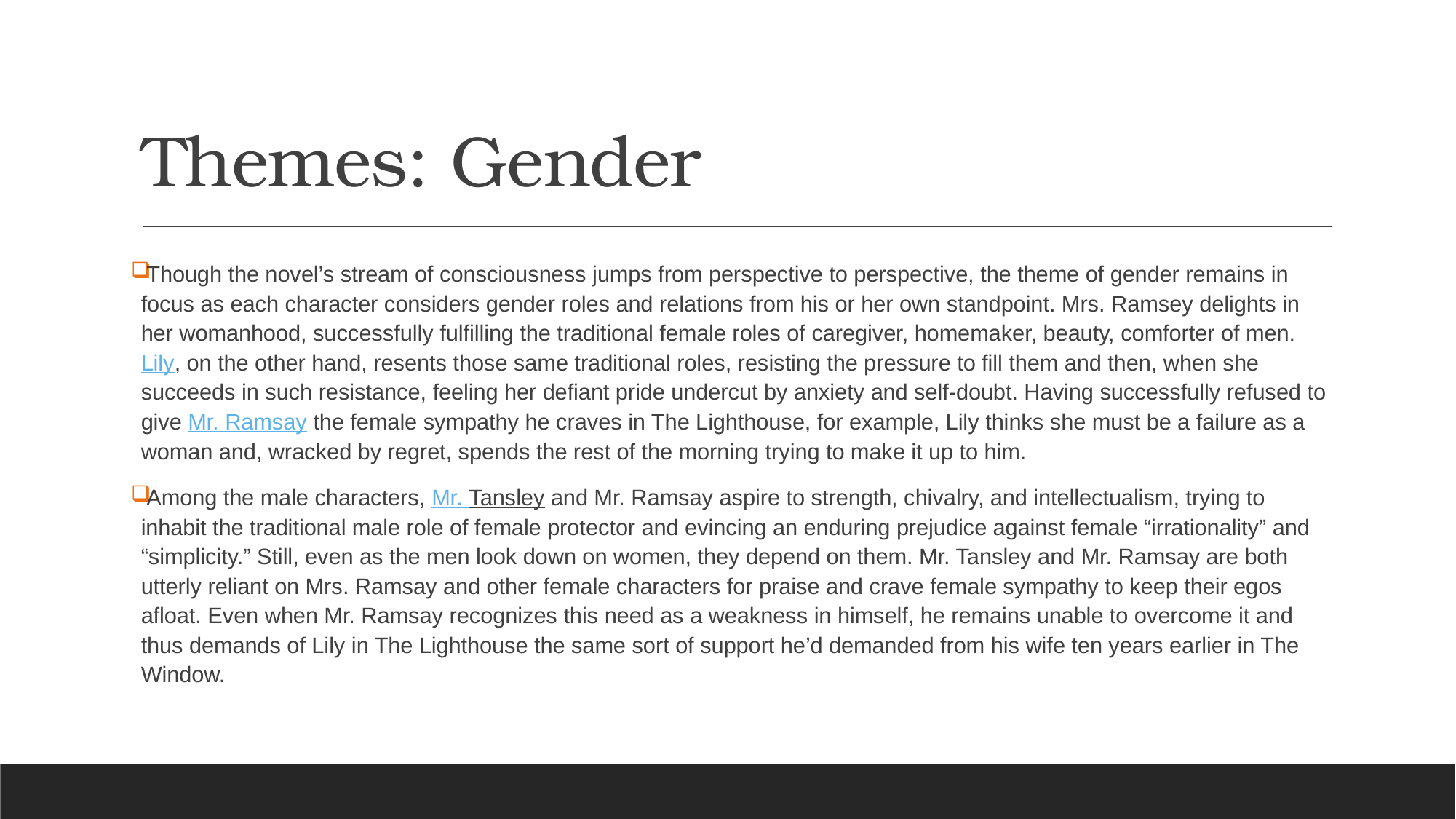

# Themes: Gender
Though the novel’s stream of consciousness jumps from perspective to perspective, the theme of gender remains in focus as each character considers gender roles and relations from his or her own standpoint. Mrs. Ramsey delights in her womanhood, successfully fulfilling the traditional female roles of caregiver, homemaker, beauty, comforter of men. Lily, on the other hand, resents those same traditional roles, resisting the pressure to fill them and then, when she succeeds in such resistance, feeling her defiant pride undercut by anxiety and self-doubt. Having successfully refused to give Mr. Ramsay the female sympathy he craves in The Lighthouse, for example, Lily thinks she must be a failure as a woman and, wracked by regret, spends the rest of the morning trying to make it up to him.
Among the male characters, Mr. Tansley and Mr. Ramsay aspire to strength, chivalry, and intellectualism, trying to inhabit the traditional male role of female protector and evincing an enduring prejudice against female “irrationality” and “simplicity.” Still, even as the men look down on women, they depend on them. Mr. Tansley and Mr. Ramsay are both utterly reliant on Mrs. Ramsay and other female characters for praise and crave female sympathy to keep their egos afloat. Even when Mr. Ramsay recognizes this need as a weakness in himself, he remains unable to overcome it and thus demands of Lily in The Lighthouse the same sort of support he’d demanded from his wife ten years earlier in The Window.